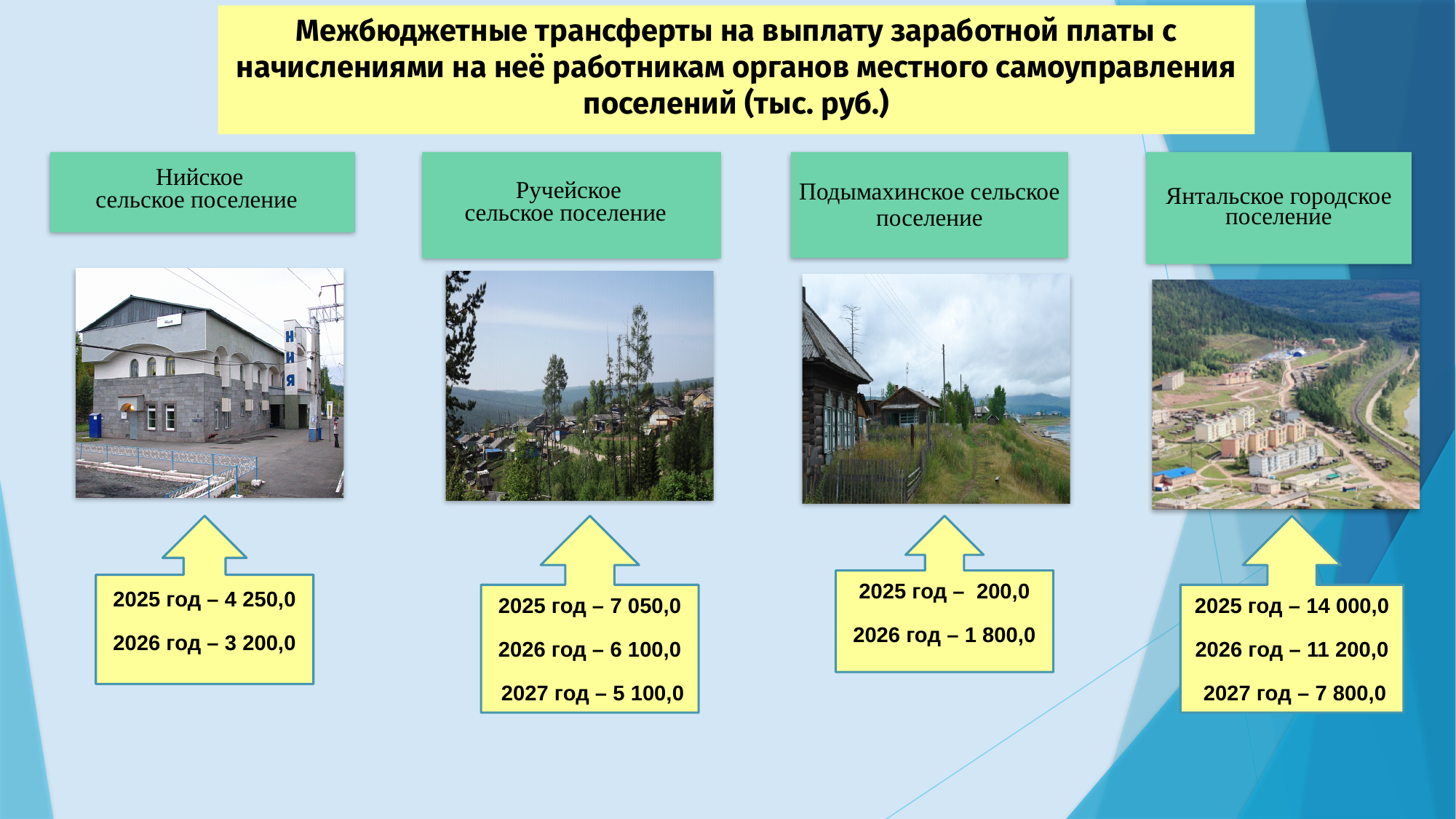

# Межбюджетные трансферты на выплату заработной платы с начислениями на неё работникам органов местного самоуправления поселений (тыс. руб.)
Нийское
сельское поселение
Ручейское
сельское поселение
Подымахинское сельское поселение
Янтальское городское поселение
2025 год – 14 000,0

2026 год – 11 200,0

 2027 год – 7 800,0
2025 год – 7 050,0

2026 год – 6 100,0

 2027 год – 5 100,0

2025 год –  200,0

2026 год – 1 800,0

2025 год – 4 250,0

2026 год – 3 200,0